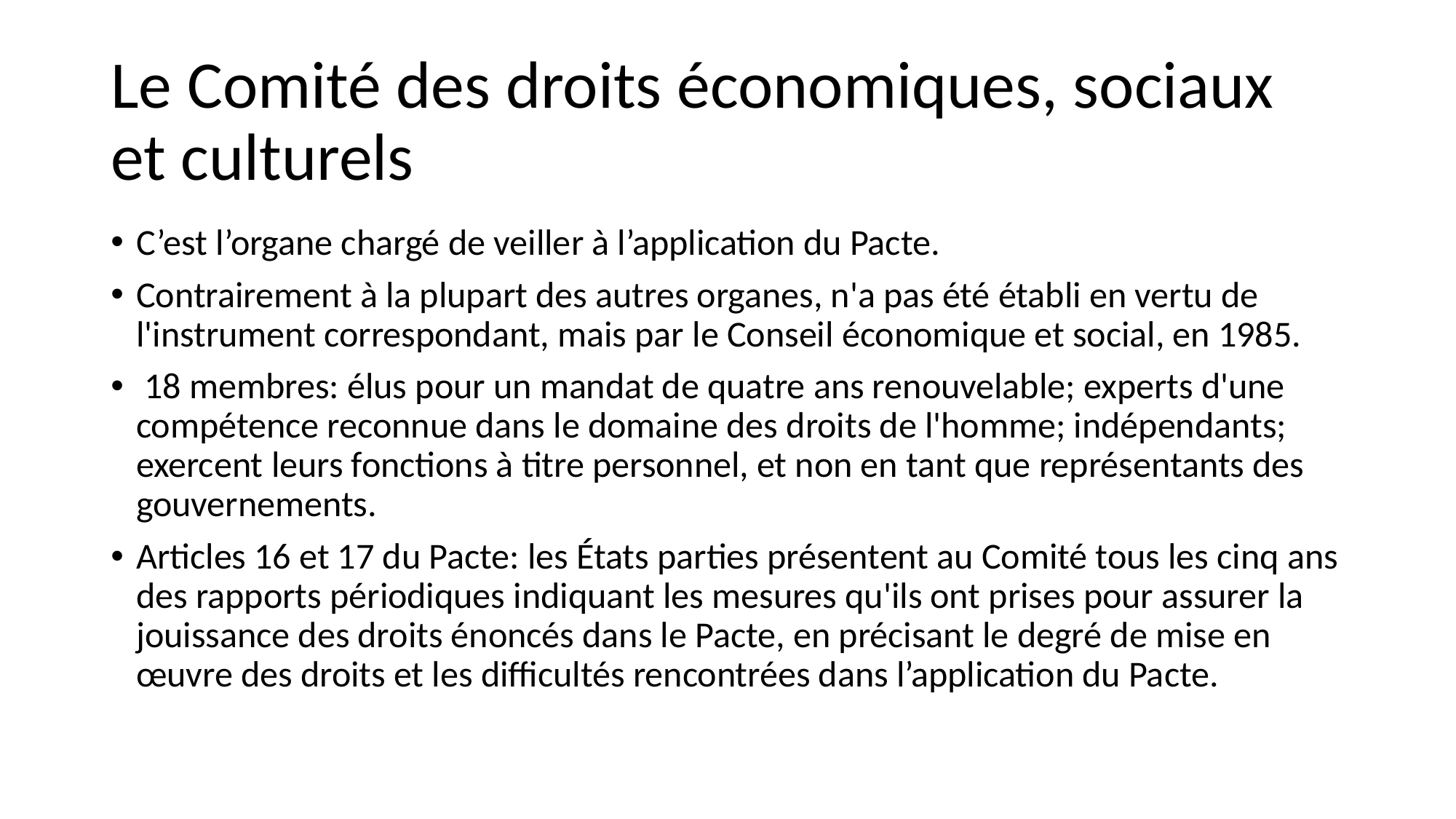

# Le Comité des droits économiques, sociaux et culturels
C’est l’organe chargé de veiller à l’application du Pacte.
Contrairement à la plupart des autres organes, n'a pas été établi en vertu de l'instrument correspondant, mais par le Conseil économique et social, en 1985.
 18 membres: élus pour un mandat de quatre ans renouvelable; experts d'une compétence reconnue dans le domaine des droits de l'homme; indépendants; exercent leurs fonctions à titre personnel, et non en tant que représentants des gouvernements.
Articles 16 et 17 du Pacte: les États parties présentent au Comité tous les cinq ans des rapports périodiques indiquant les mesures qu'ils ont prises pour assurer la jouissance des droits énoncés dans le Pacte, en précisant le degré de mise en œuvre des droits et les difficultés rencontrées dans l’application du Pacte.